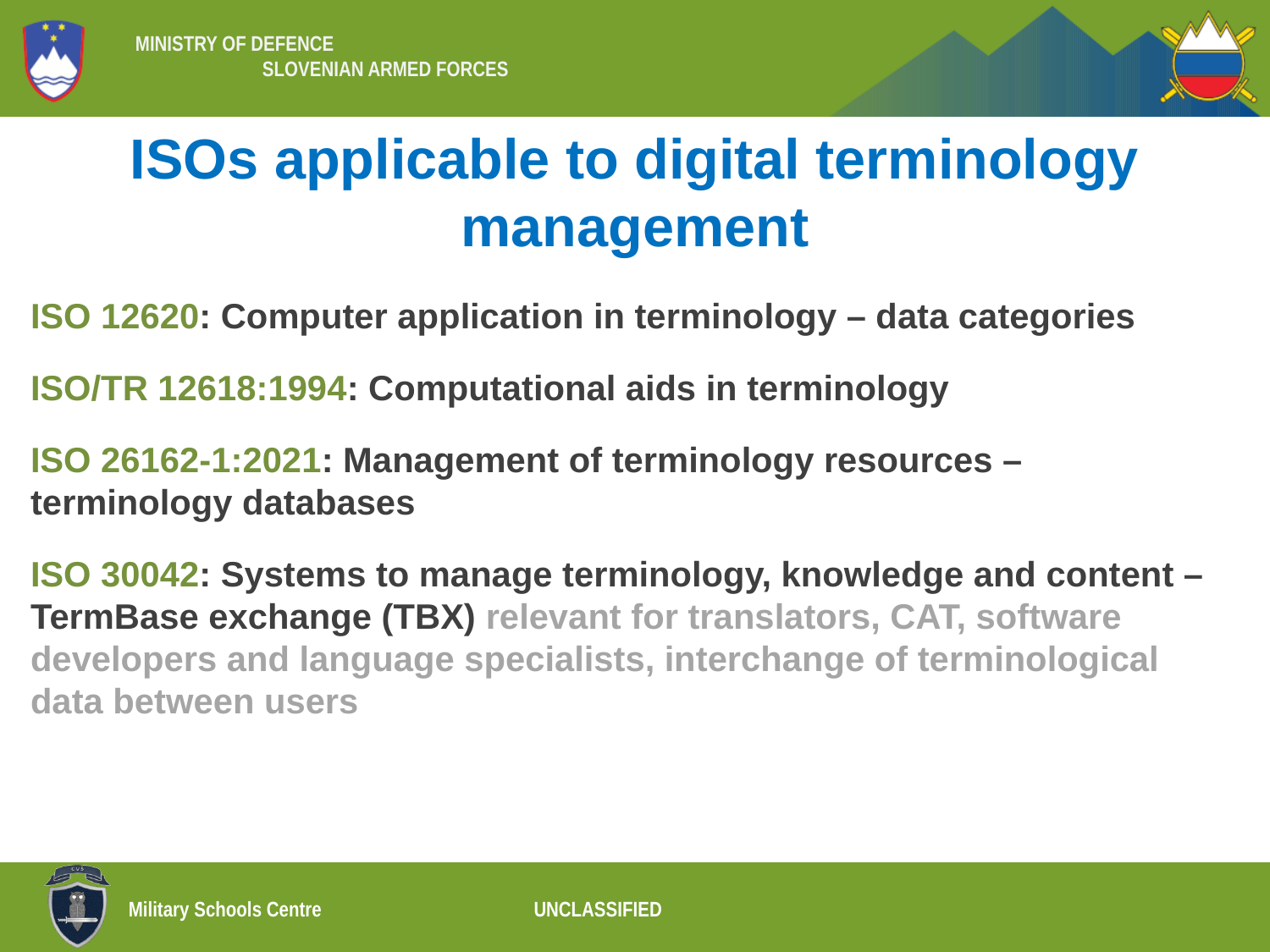

# ISOs applicable to digital terminology management
ISO 12620: Computer application in terminology – data categories

ISO/TR 12618:1994: Computational aids in terminology

ISO 26162-1:2021: Management of terminology resources – terminology databases

ISO 30042: Systems to manage terminology, knowledge and content – TermBase exchange (TBX) relevant for translators, CAT, software developers and language specialists, interchange of terminological data between users